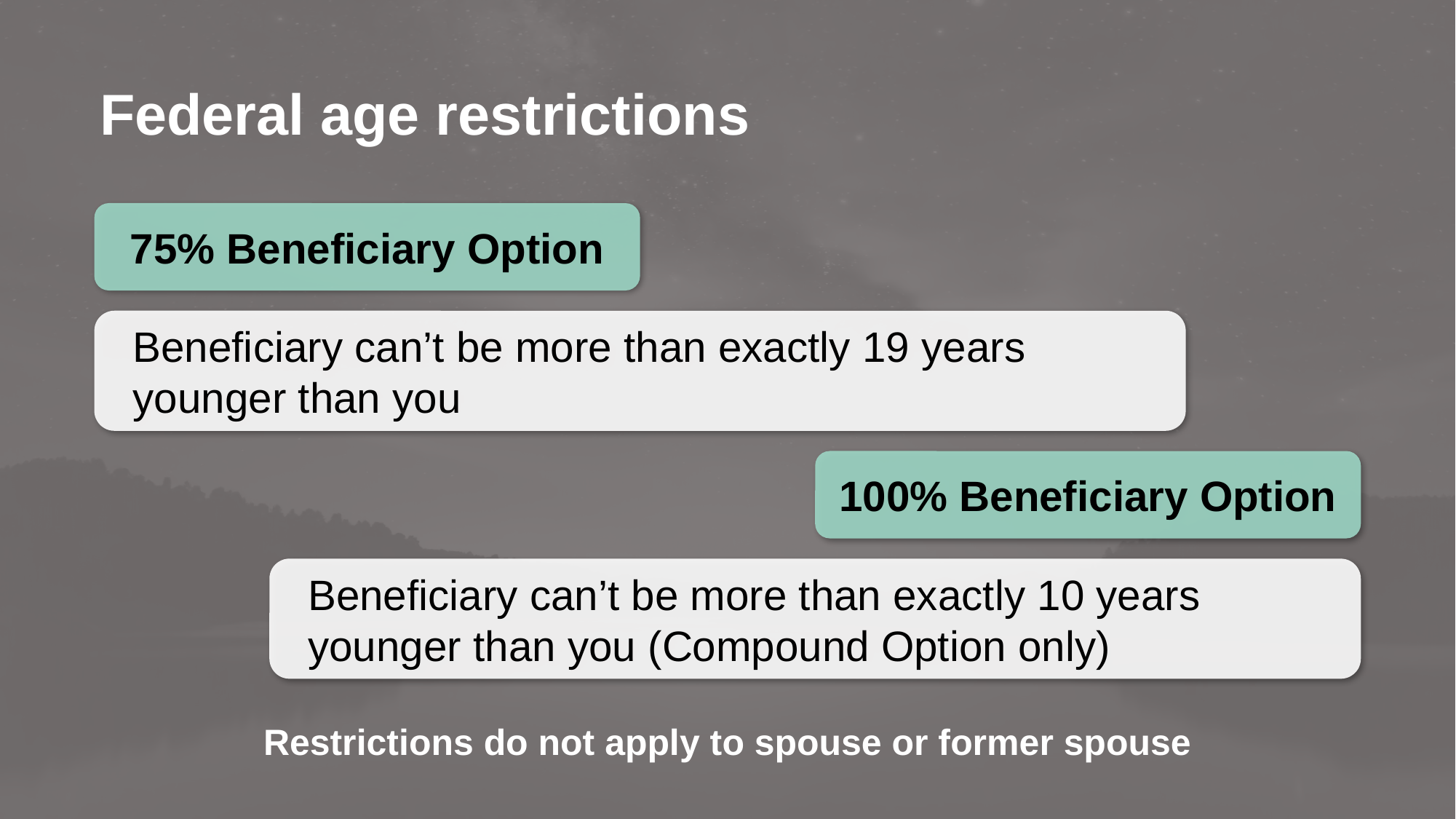

# Federal age restrictions
75% Beneficiary Option
Beneficiary can’t be more than exactly 19 years younger than you
100% Beneficiary Option
Beneficiary can’t be more than exactly 10 years younger than you (Compound Option only)
Restrictions do not apply to spouse or former spouse